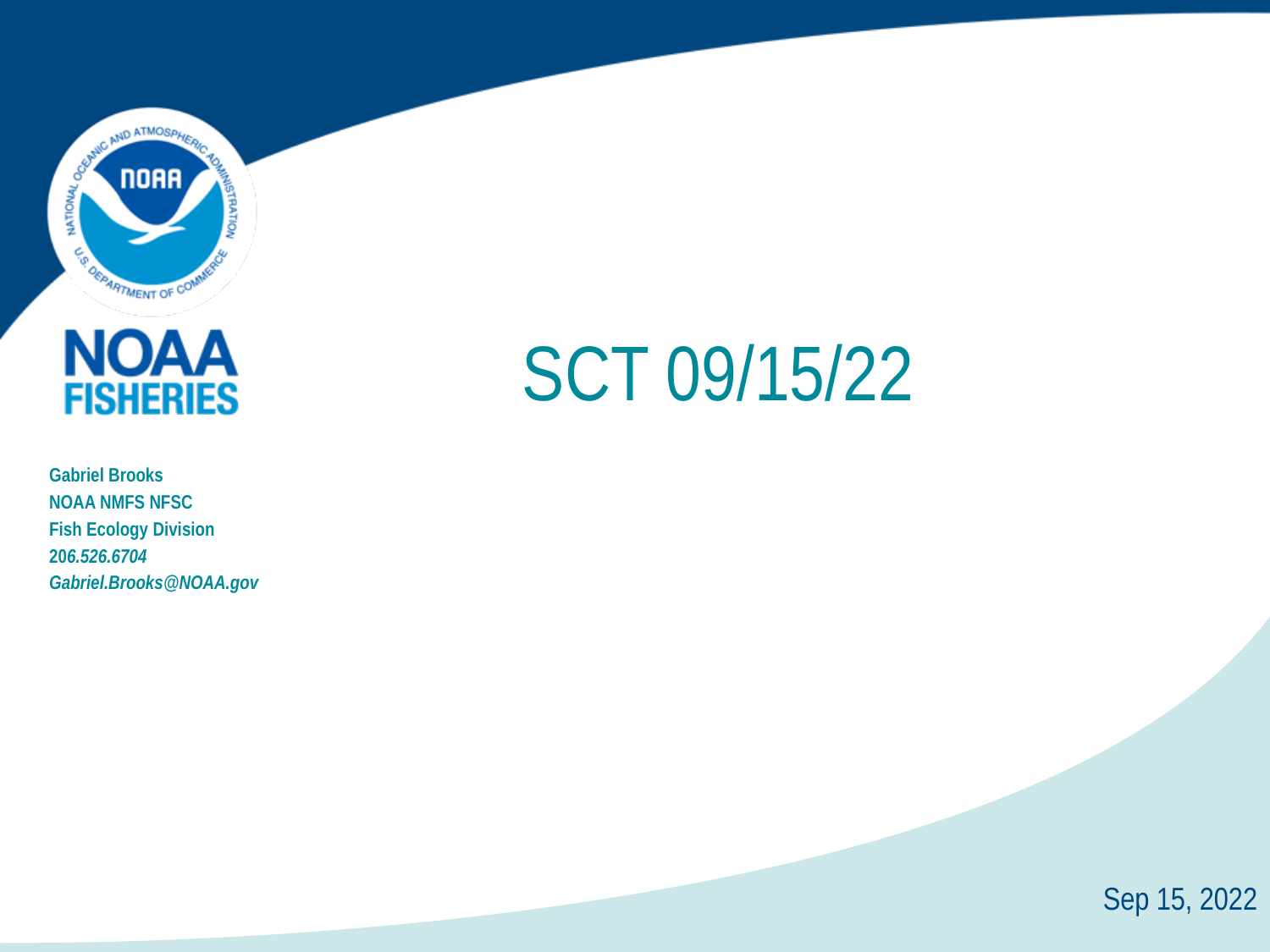

# SCT 09/15/22
Gabriel Brooks
NOAA NMFS NFSC
Fish Ecology Division
206.526.6704
Gabriel.Brooks@NOAA.gov
Sep 15, 2022